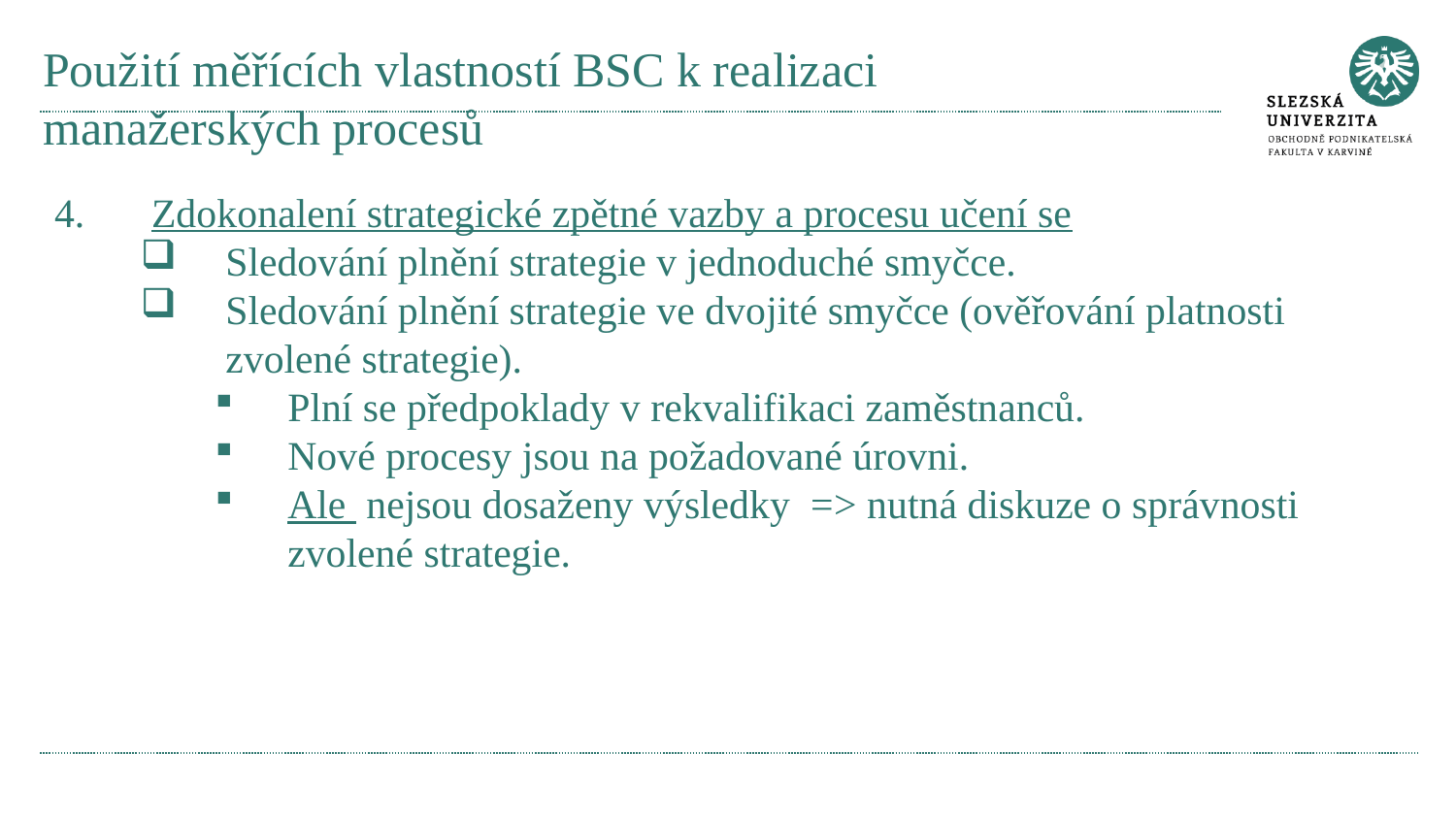

# Použití měřících vlastností BSC k realizaci manažerských procesů
Zdokonalení strategické zpětné vazby a procesu učení se
Sledování plnění strategie v jednoduché smyčce.
Sledování plnění strategie ve dvojité smyčce (ověřování platnosti zvolené strategie).
Plní se předpoklady v rekvalifikaci zaměstnanců.
Nové procesy jsou na požadované úrovni.
Ale  nejsou dosaženy výsledky  => nutná diskuze o správnosti zvolené strategie.